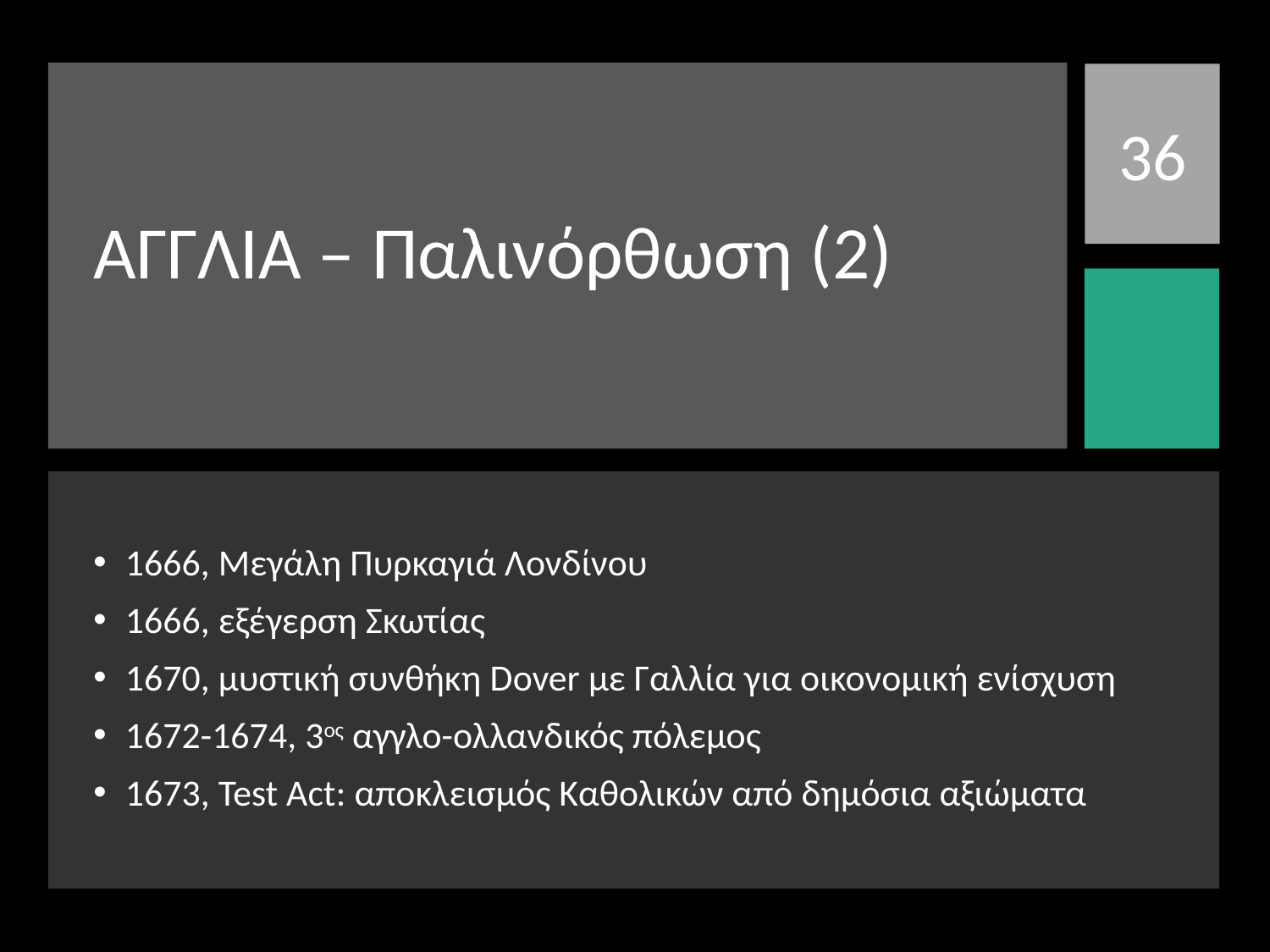

36
# ΑΓΓΛΙΑ – Παλινόρθωση (2)

1666, Μεγάλη Πυρκαγιά Λονδίνου
1666, εξέγερση Σκωτίας
1670, μυστική συνθήκη Dover με Γαλλία για οικονομική ενίσχυση
1672-1674, 3ος αγγλο-ολλανδικός πόλεμος
1673, Test Act: αποκλεισμός Καθολικών από δημόσια αξιώματα